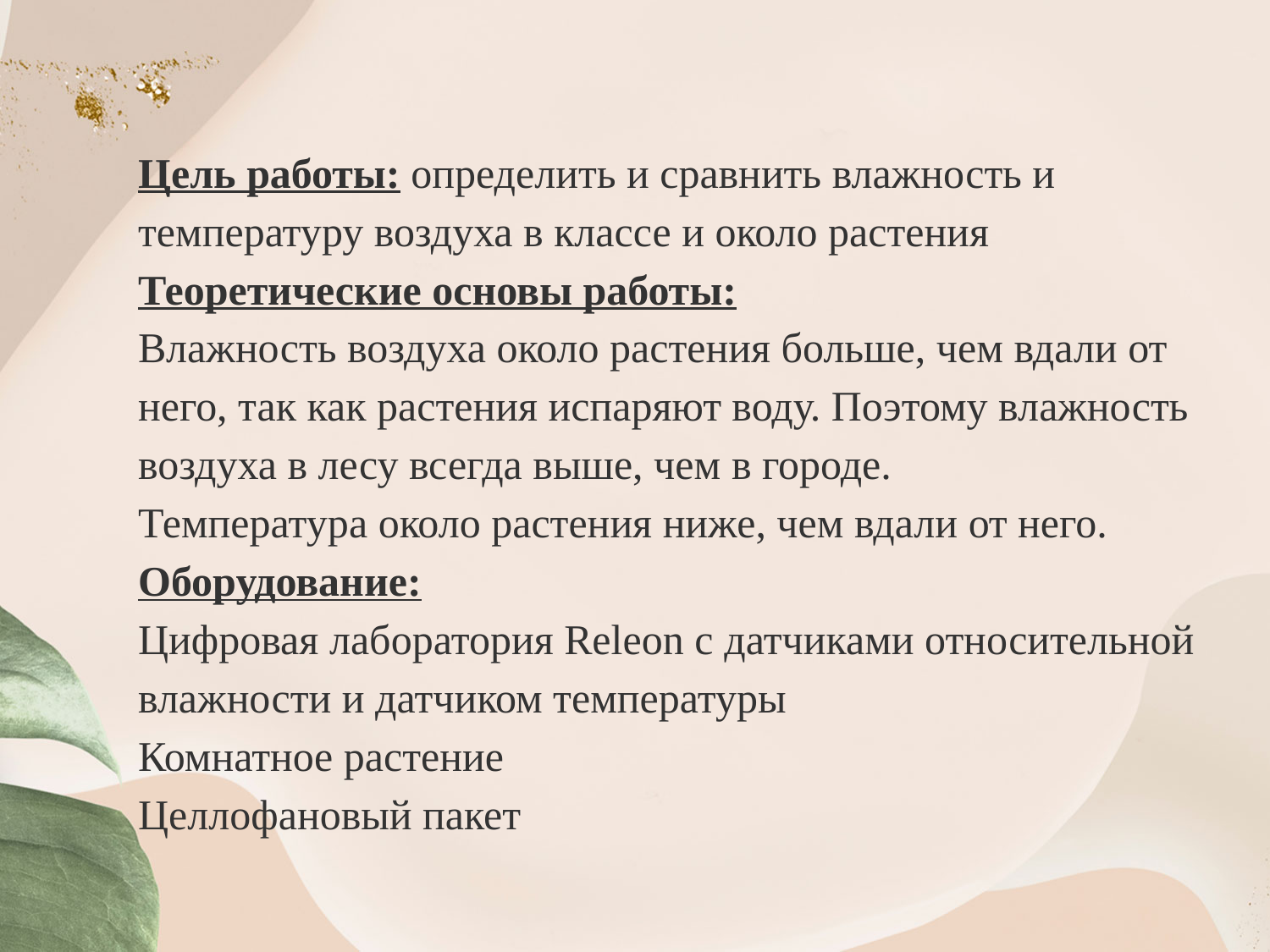

# Цель работы: определить и сравнить влажность и температуру воздуха в классе и около растения Теоретические основы работы: Влажность воздуха около растения больше, чем вдали от него, так как растения испаряют воду. Поэтому влажность воздуха в лесу всегда выше, чем в городе. Температура около растения ниже, чем вдали от него. Оборудование: Цифровая лаборатория Releon c датчиками относительной влажности и датчиком температуры Комнатное растение Целлофановый пакет